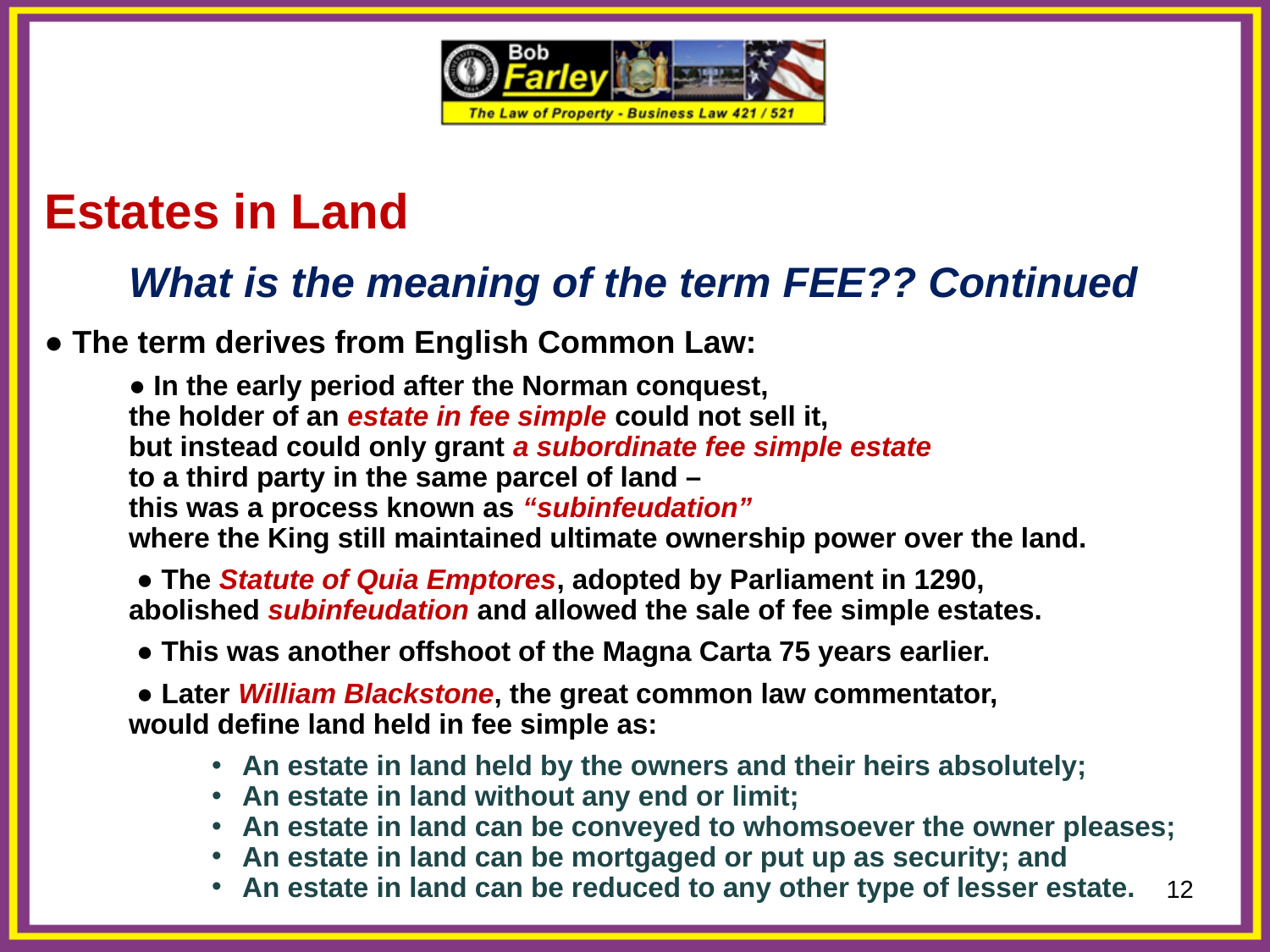

Estates in Land

	What is the meaning of the term FEE?? Continued

● The term derives from English Common Law:

	● In the early period after the Norman conquest,
	the holder of an estate in fee simple could not sell it,
	but instead could only grant a subordinate fee simple estate
	to a third party in the same parcel of land –
	this was a process known as “subinfeudation”
	where the King still maintained ultimate ownership power over the land.

	 ● The Statute of Quia Emptores, adopted by Parliament in 1290,
	abolished subinfeudation and allowed the sale of fee simple estates.

	 ● This was another offshoot of the Magna Carta 75 years earlier.

	 ● Later William Blackstone, the great common law commentator,
	would define land held in fee simple as:

 An estate in land held by the owners and their heirs absolutely;
 An estate in land without any end or limit;
 An estate in land can be conveyed to whomsoever the owner pleases;
 An estate in land can be mortgaged or put up as security; and
 An estate in land can be reduced to any other type of lesser estate.

12